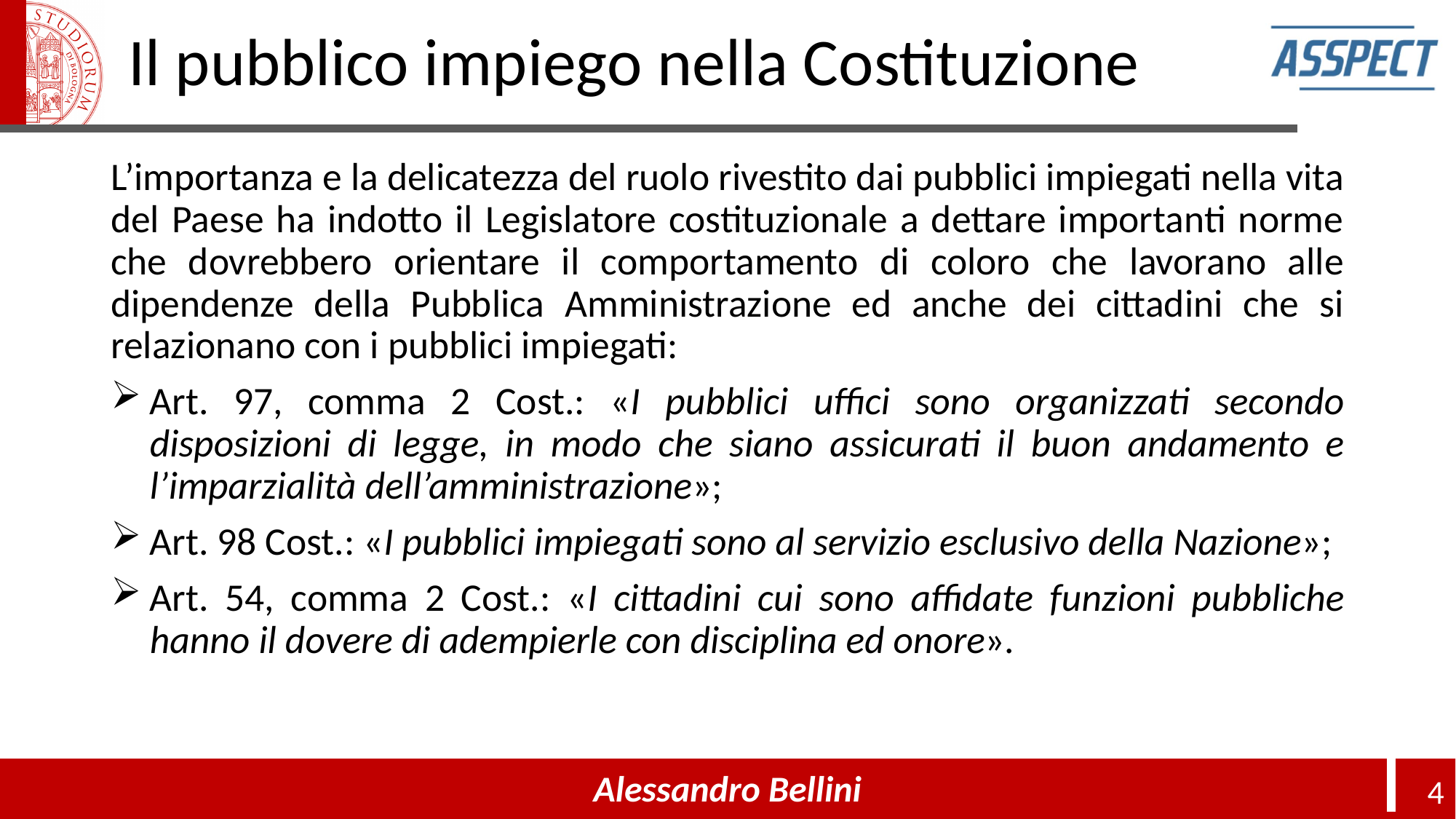

# Il pubblico impiego nella Costituzione
L’importanza e la delicatezza del ruolo rivestito dai pubblici impiegati nella vita del Paese ha indotto il Legislatore costituzionale a dettare importanti norme che dovrebbero orientare il comportamento di coloro che lavorano alle dipendenze della Pubblica Amministrazione ed anche dei cittadini che si relazionano con i pubblici impiegati:
Art. 97, comma 2 Cost.: «I pubblici uffici sono organizzati secondo disposizioni di legge, in modo che siano assicurati il buon andamento e l’imparzialità dell’amministrazione»;
Art. 98 Cost.: «I pubblici impiegati sono al servizio esclusivo della Nazione»;
Art. 54, comma 2 Cost.: «I cittadini cui sono affidate funzioni pubbliche hanno il dovere di adempierle con disciplina ed onore».

Alessandro Bellini
4